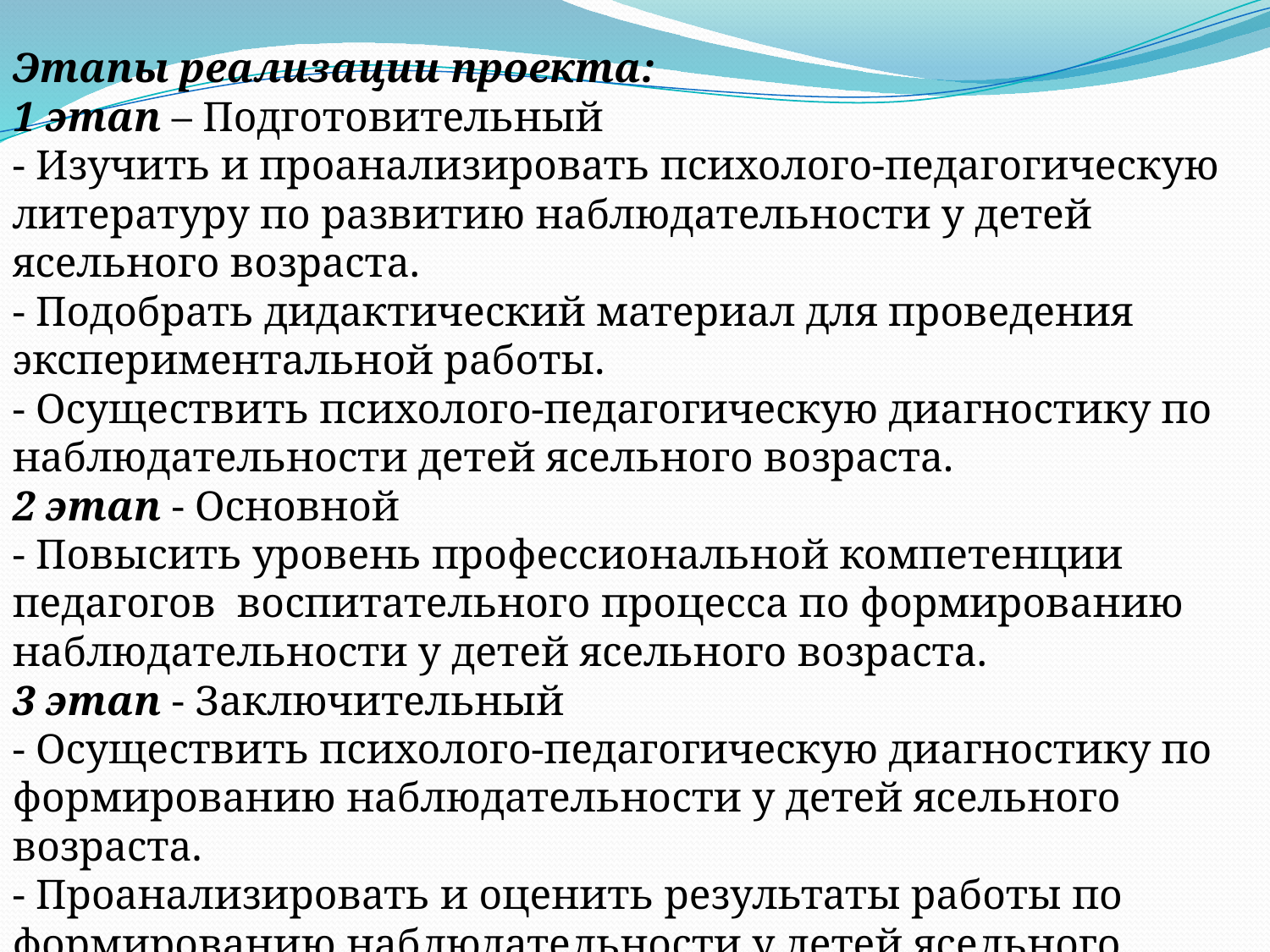

Этапы реализации проекта:
1 этап – Подготовительный
- Изучить и проанализировать психолого-педагогическую литературу по развитию наблюдательности у детей ясельного возраста.
- Подобрать дидактический материал для проведения экспериментальной работы.
- Осуществить психолого-педагогическую диагностику по наблюдательности детей ясельного возраста.
2 этап - Основной
- Повысить уровень профессиональной компетенции педагогов  воспитательного процесса по формированию наблюдательности у детей ясельного возраста.
3 этап - Заключительный
- Осуществить психолого-педагогическую диагностику по формированию наблюдательности у детей ясельного возраста.
- Проанализировать и оценить результаты работы по формированию наблюдательности у детей ясельного возраста.